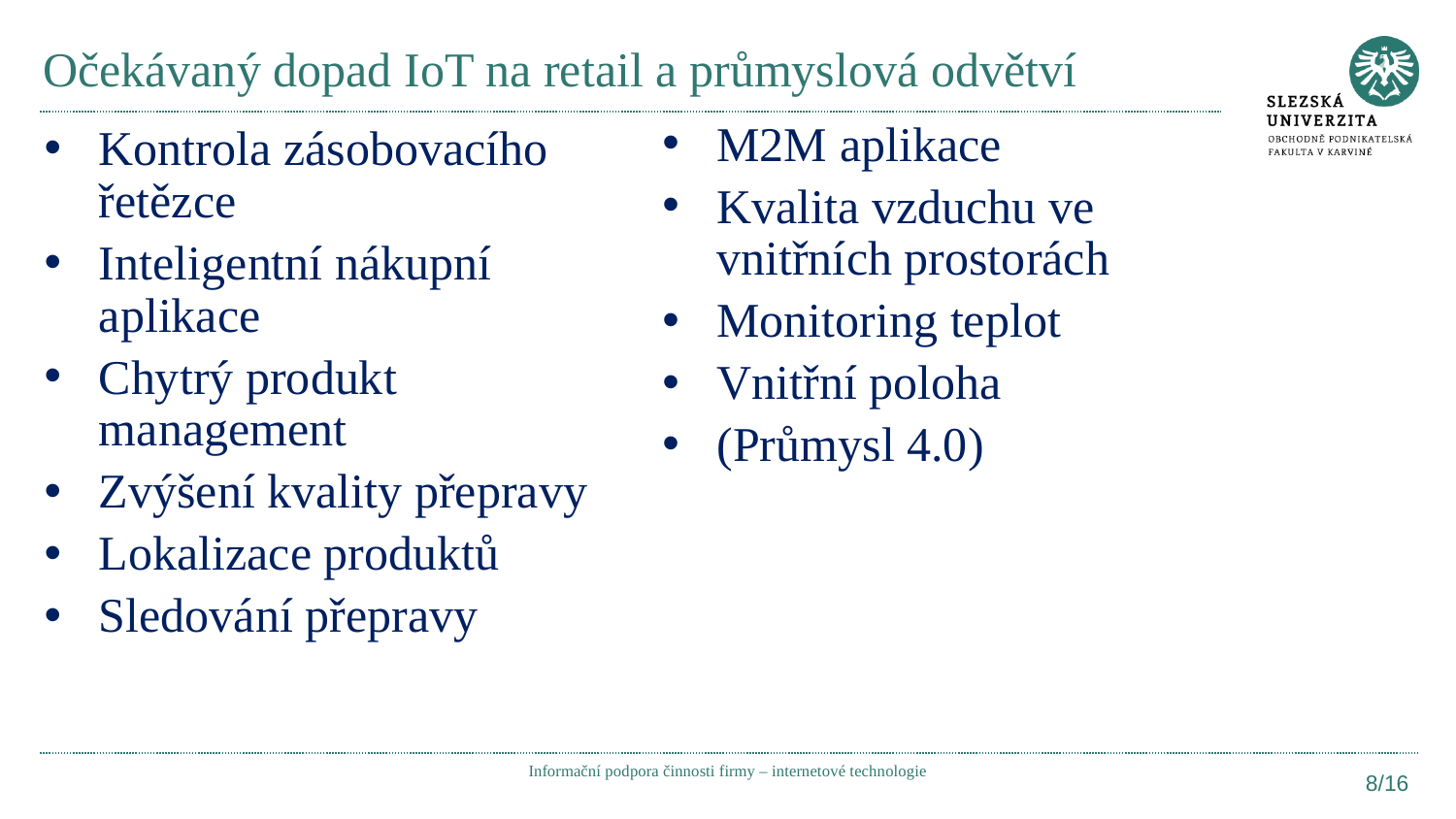

# Očekávaný dopad IoT na retail a průmyslová odvětví
M2M aplikace
Kvalita vzduchu ve vnitřních prostorách
Monitoring teplot
Vnitřní poloha
(Průmysl 4.0)
Kontrola zásobovacího řetězce
Inteligentní nákupní aplikace
Chytrý produkt management
Zvýšení kvality přepravy
Lokalizace produktů
Sledování přepravy
Informační podpora činnosti firmy – internetové technologie
8/16